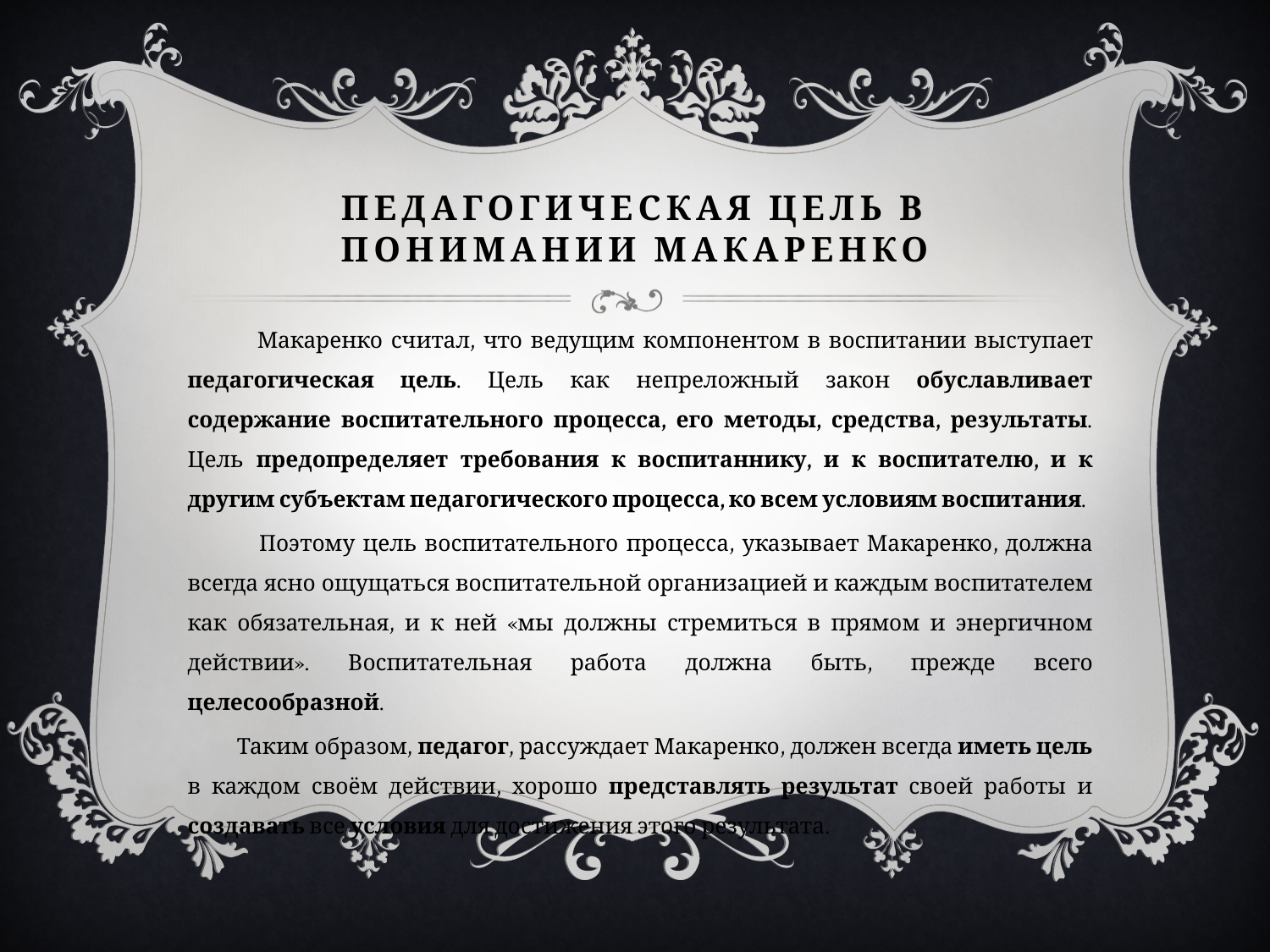

# Педагогическая цель в понимании Макаренко

             Макаренко считал, что ведущим компонентом в воспитании выступает педагогическая цель. Цель как непреложный закон обуславливает содержание воспитательного процесса, его методы, средства, результаты. Цель предопределяет требования к воспитаннику, и к воспитателю, и к другим субъектам педагогического процесса, ко всем условиям воспитания.
         Поэтому цель воспитательного процесса, указывает Макаренко, должна всегда ясно ощущаться воспитательной организацией и каждым воспитателем как обязательная, и к ней «мы должны стремиться в прямом и энергичном действии». Воспитательная работа должна быть, прежде всего целесообразной.
         Таким образом, педагог, рассуждает Макаренко, должен всегда иметь цель в каждом своём действии, хорошо представлять результат своей работы и создавать все условия для достижения этого результата.